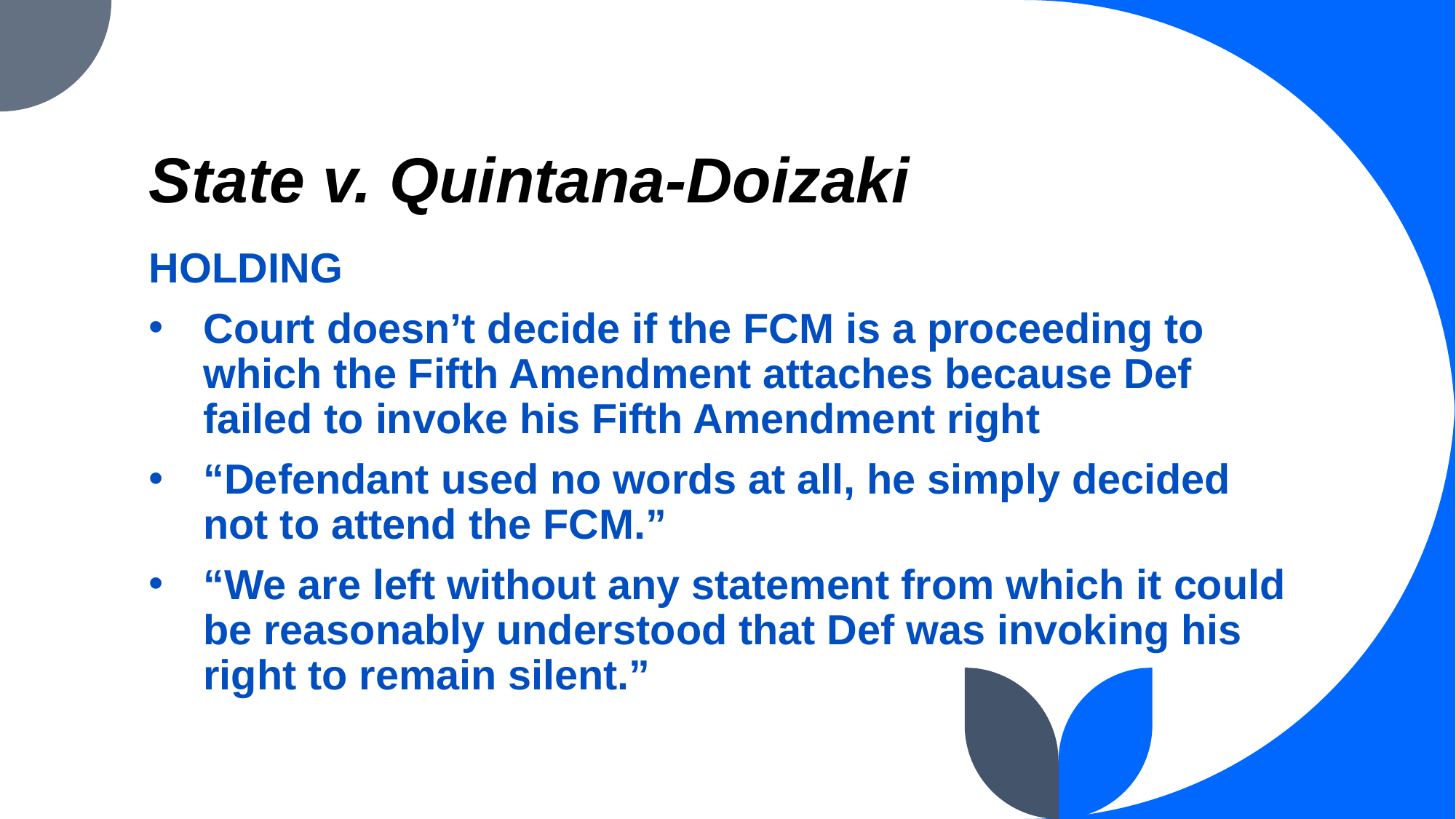

# State v. Quintana-Doizaki
HOLDING
Court doesn’t decide if the FCM is a proceeding to which the Fifth Amendment attaches because Def failed to invoke his Fifth Amendment right
“Defendant used no words at all, he simply decided not to attend the FCM.”
“We are left without any statement from which it could be reasonably understood that Def was invoking his right to remain silent.”